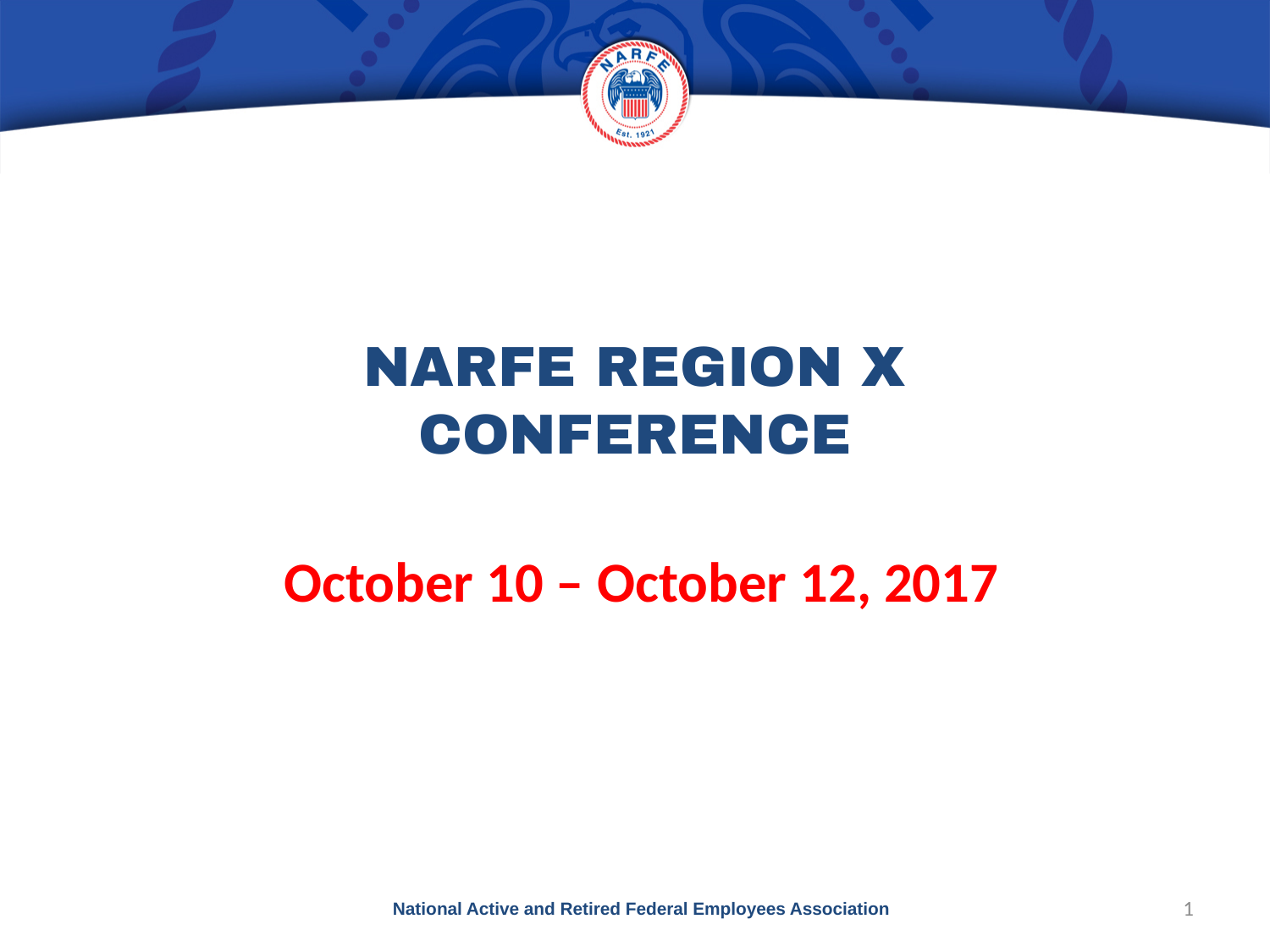

# NARFE REGION X CONFERENCE
 October 10 – October 12, 2017

National Active and Retired Federal Employees Association
1